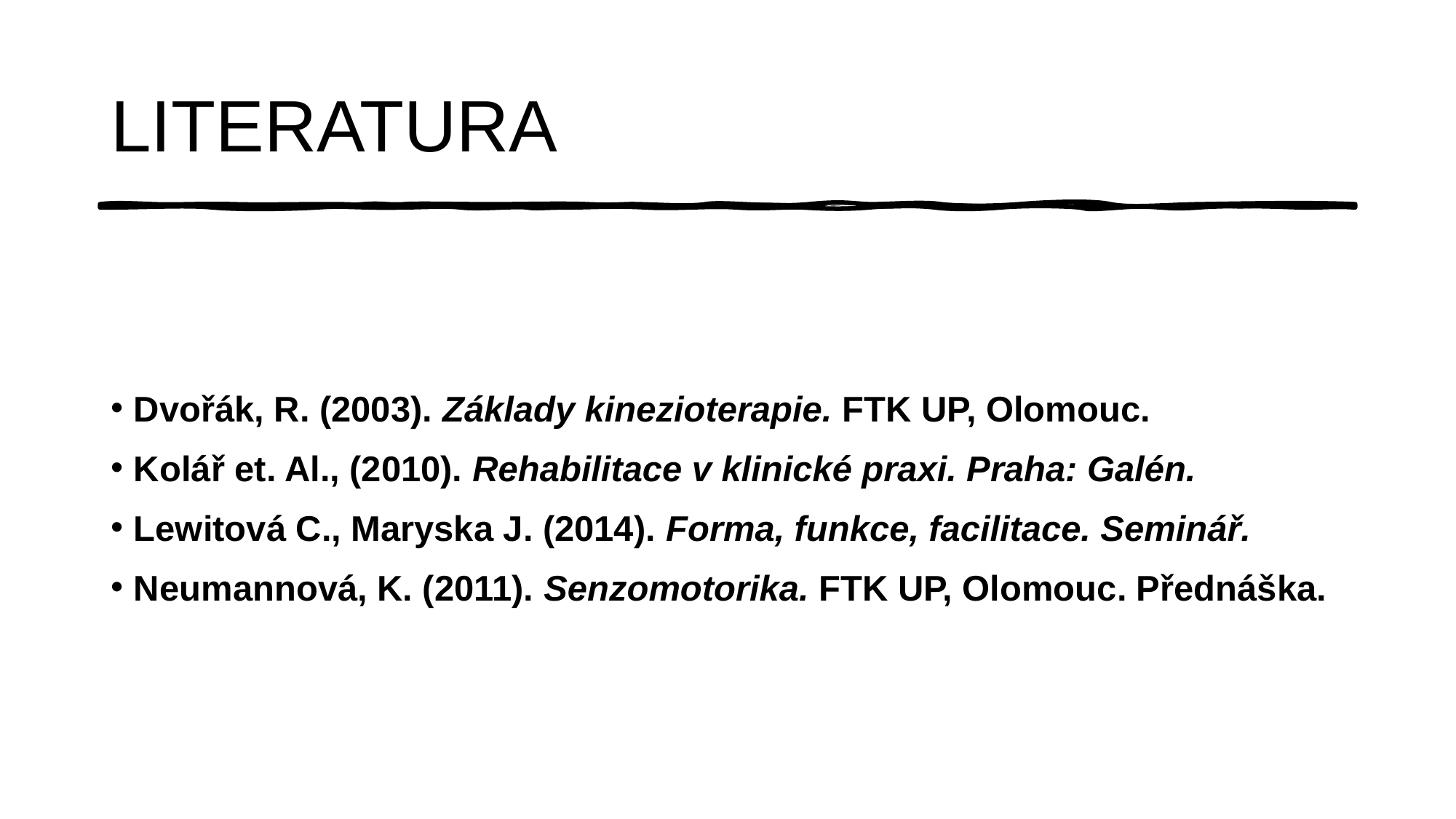

# LITERATURA
Dvořák, R. (2003). Základy kinezioterapie. FTK UP, Olomouc.
Kolář et. Al., (2010). Rehabilitace v klinické praxi. Praha: Galén.
Lewitová C., Maryska J. (2014). Forma, funkce, facilitace. Seminář.
Neumannová, K. (2011). Senzomotorika. FTK UP, Olomouc. Přednáška.